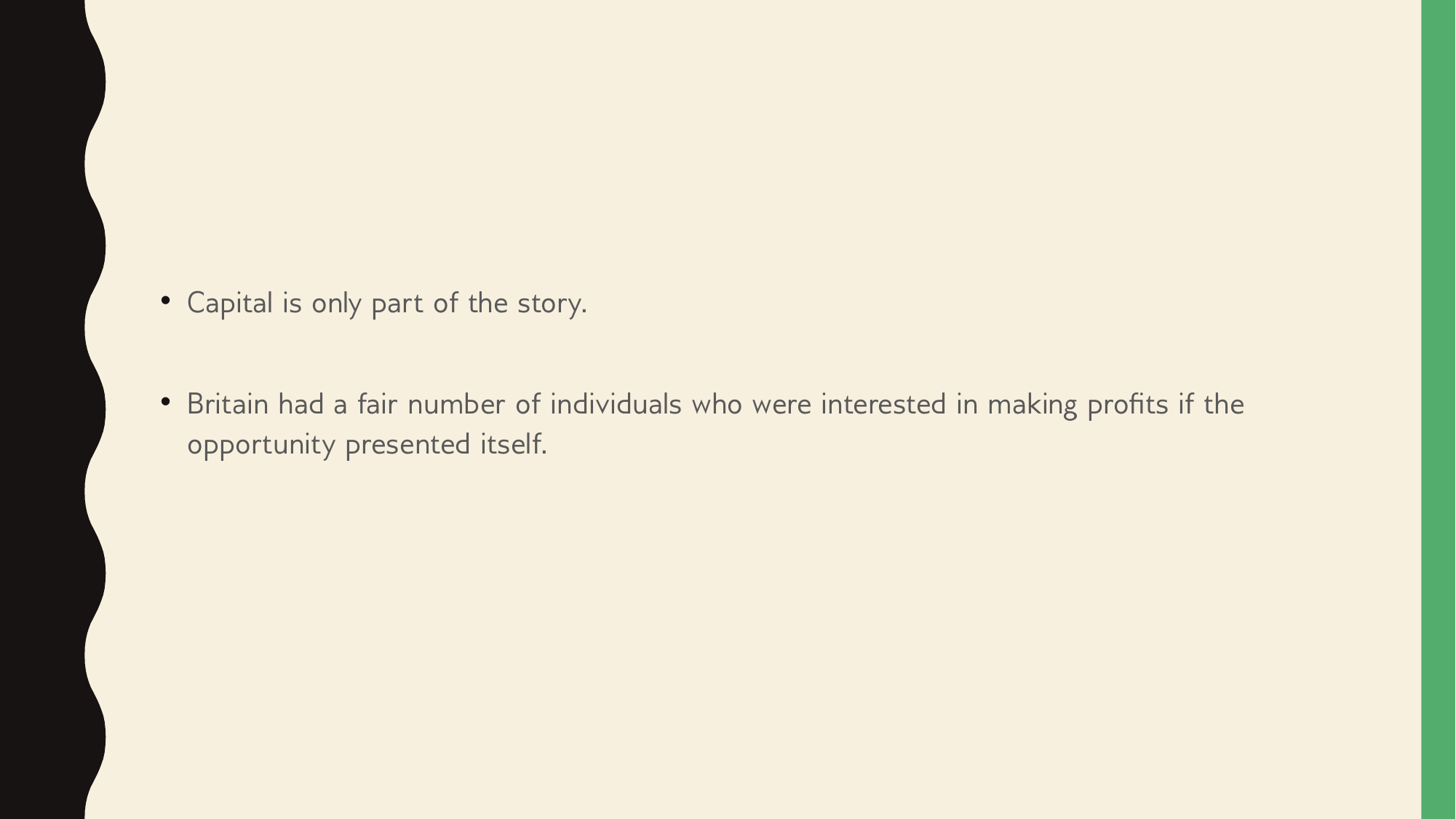

#
Capital is only part of the story.

Britain had a fair number of individuals who were interested in making profits if the opportunity presented itself.